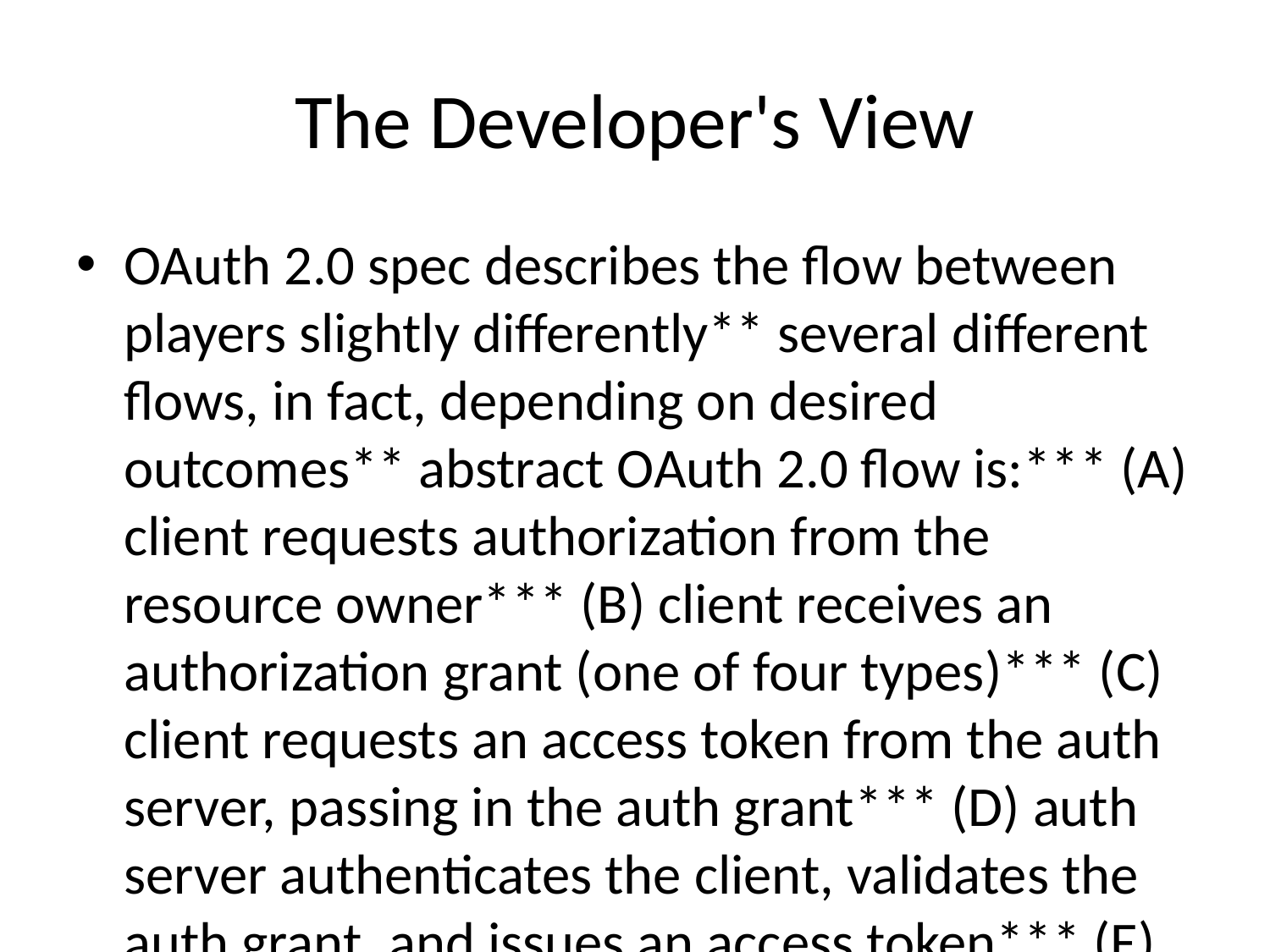

# The Developer's View
OAuth 2.0 spec describes the flow between players slightly differently** several different flows, in fact, depending on desired outcomes** abstract OAuth 2.0 flow is:*** (A) client requests authorization from the resource owner*** (B) client receives an authorization grant (one of four types)*** (C) client requests an access token from the auth server, passing in the auth grant*** (D) auth server authenticates the client, validates the auth grant, and issues an access token*** (E) client requests resource from resource server, passing in the access token*** (F) resource server valides the access token, and serves the request** ... but all of this depends on the details